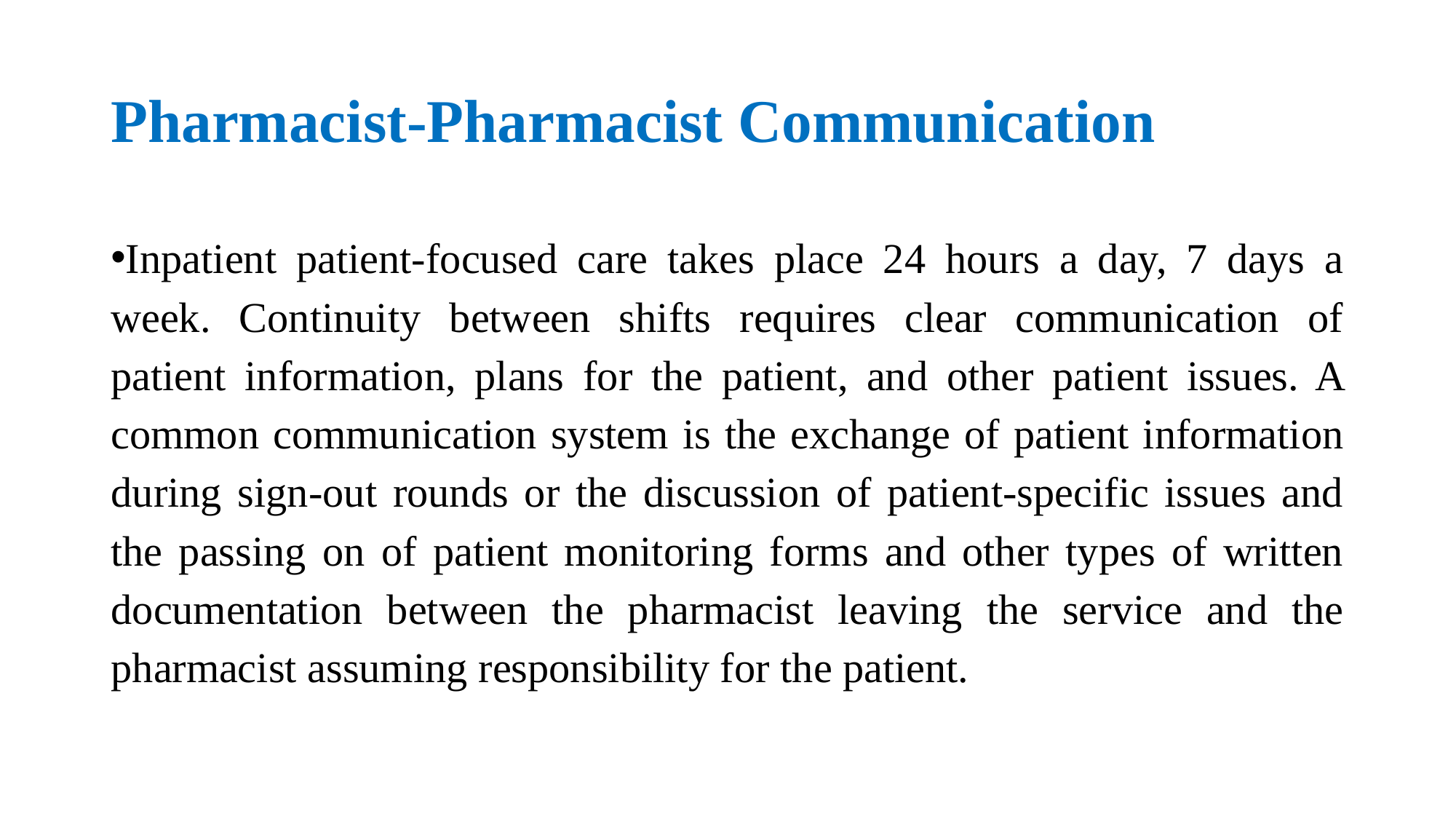

# Pharmacist-Pharmacist Communication
Inpatient patient-focused care takes place 24 hours a day, 7 days a week. Continuity between shifts requires clear communication of patient information, plans for the patient, and other patient issues. A common communication system is the exchange of patient information during sign-out rounds or the discussion of patient-specific issues and the passing on of patient monitoring forms and other types of written documentation between the pharmacist leaving the service and the pharmacist assuming responsibility for the patient.